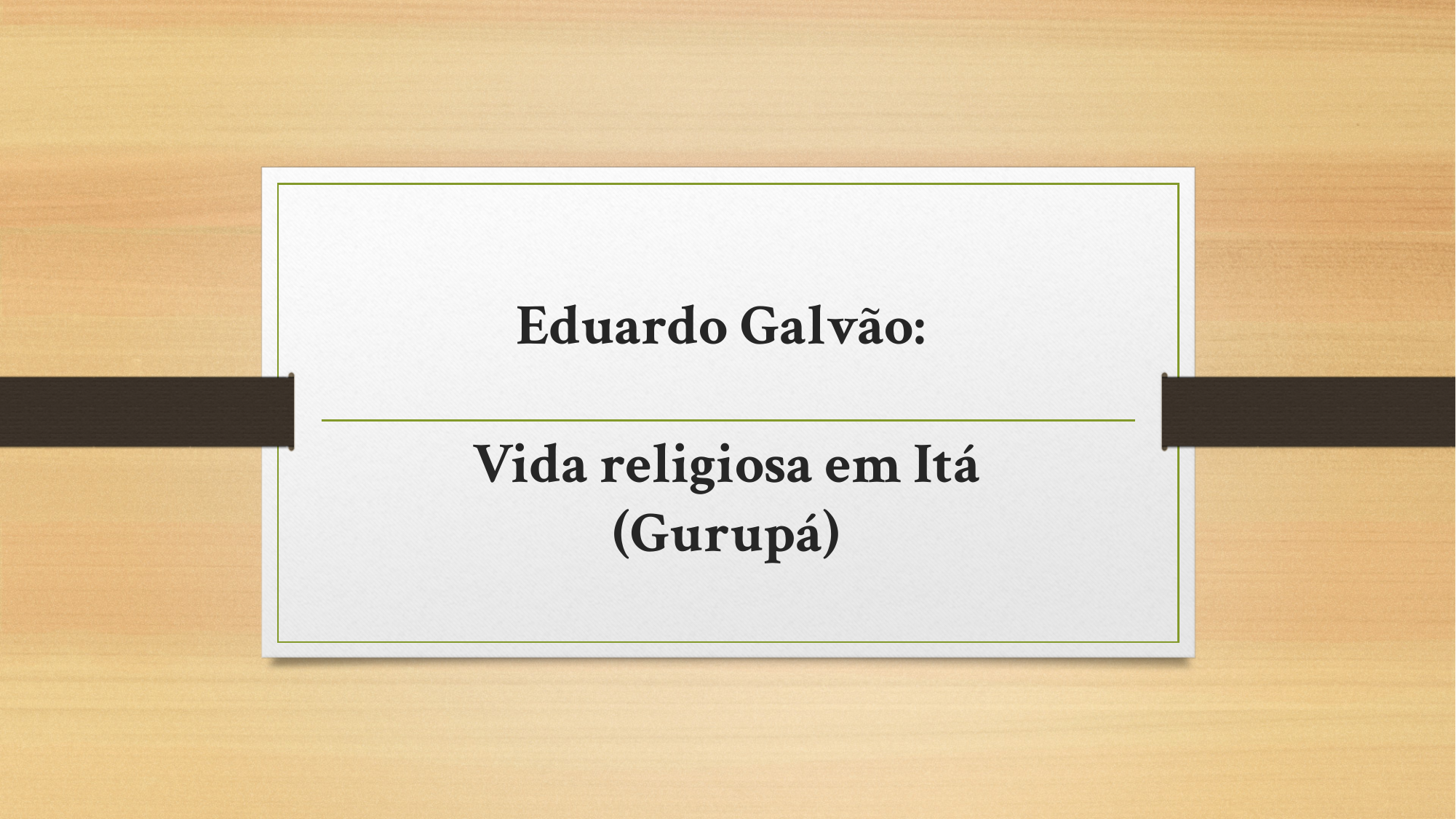

# Eduardo Galvão: Vida religiosa em Itá (Gurupá)